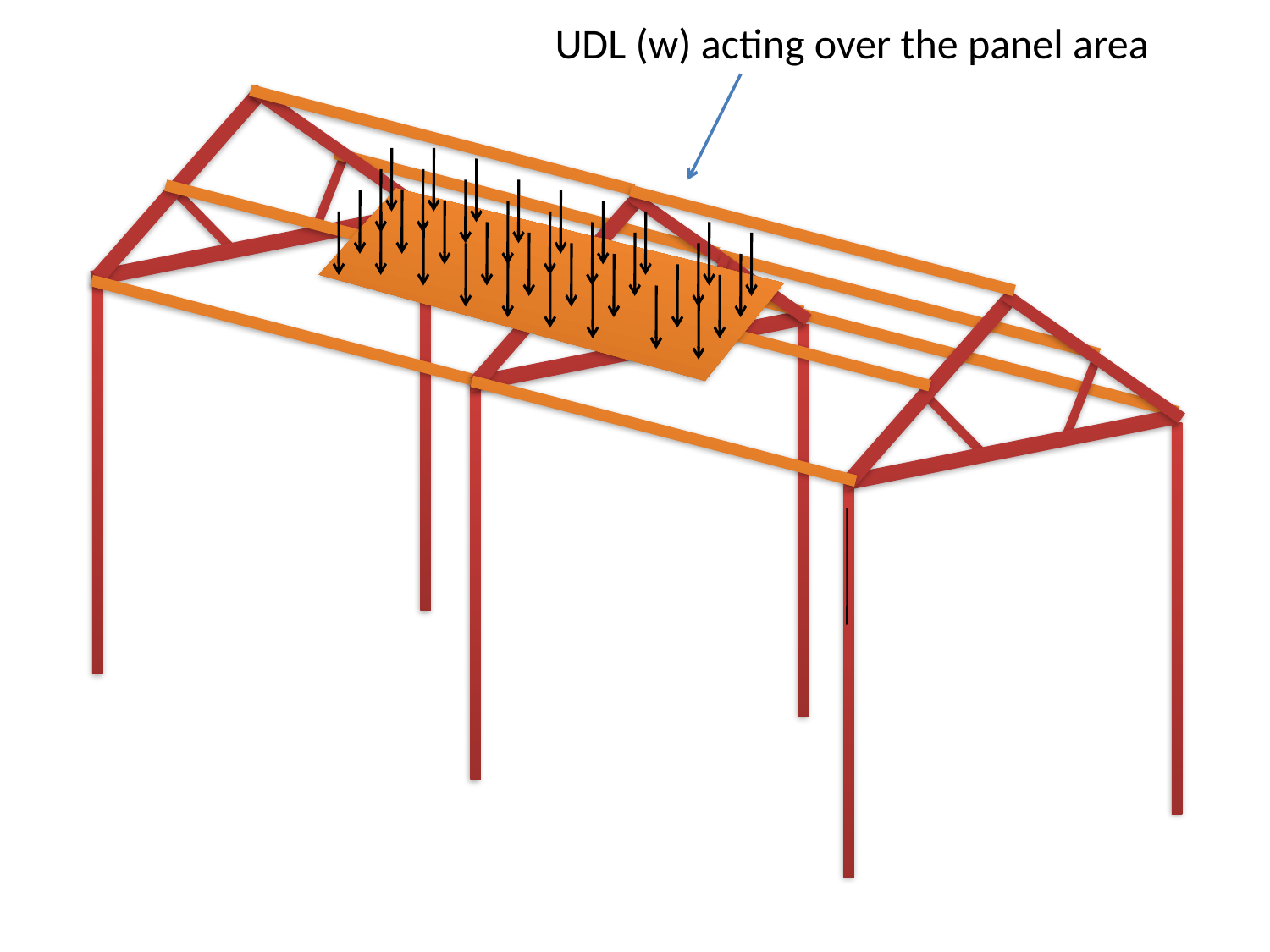

UDL (w) acting over the panel area